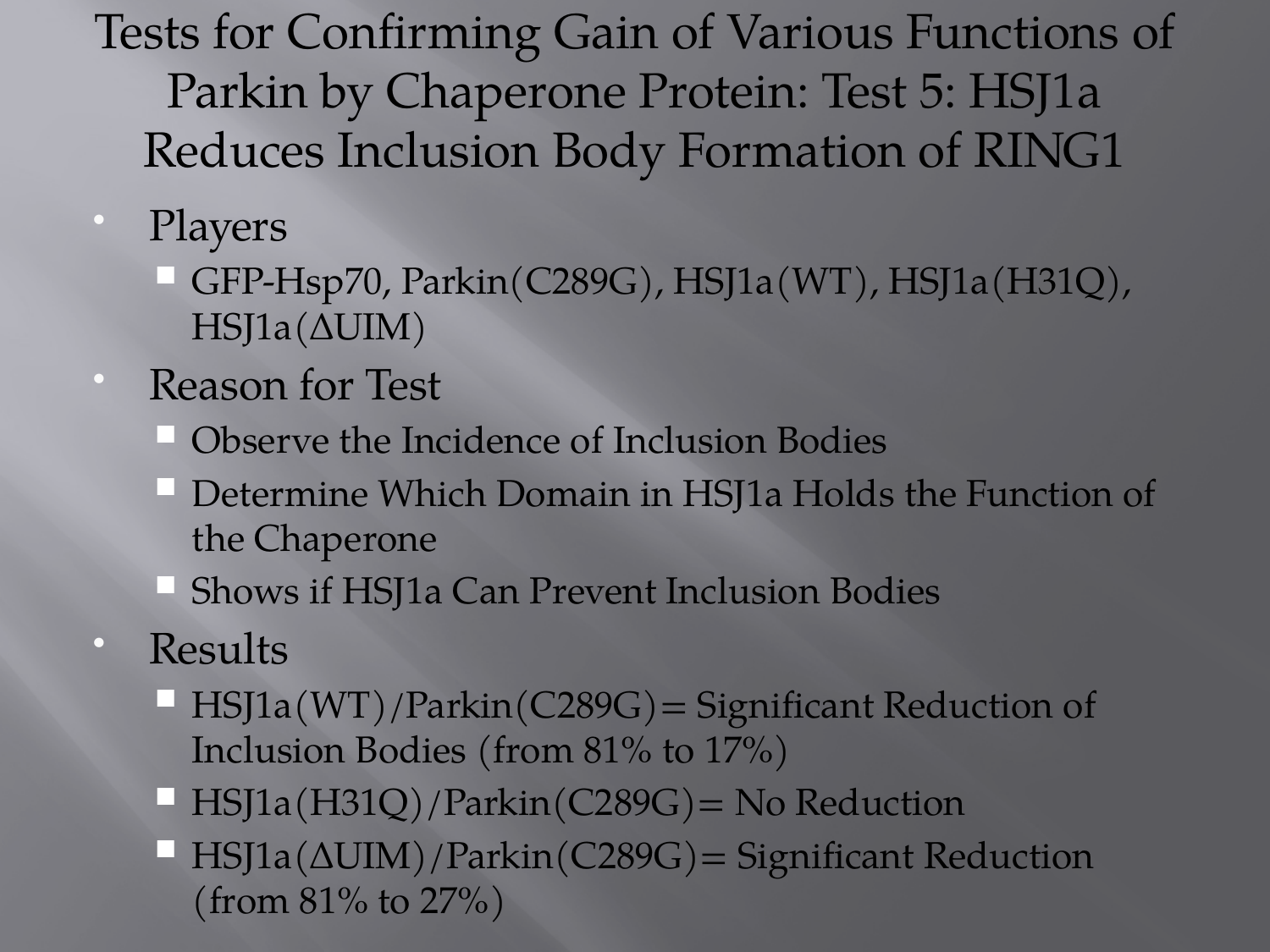

# Tests for Confirming Gain of Various Functions of Parkin by Chaperone Protein: Test 5: HSJ1a Reduces Inclusion Body Formation of RING1
Players
GFP-Hsp70, Parkin(C289G), HSJ1a(WT), HSJ1a(H31Q), HSJ1a(∆UIM)
Reason for Test
Observe the Incidence of Inclusion Bodies
Determine Which Domain in HSJ1a Holds the Function of the Chaperone
Shows if HSJ1a Can Prevent Inclusion Bodies
Results
HSJ1a(WT)/Parkin(C289G)= Significant Reduction of Inclusion Bodies (from 81% to 17%)
HSJ1a(H31Q)/Parkin(C289G)= No Reduction
HSJ1a(∆UIM)/Parkin(C289G)= Significant Reduction (from 81% to 27%)